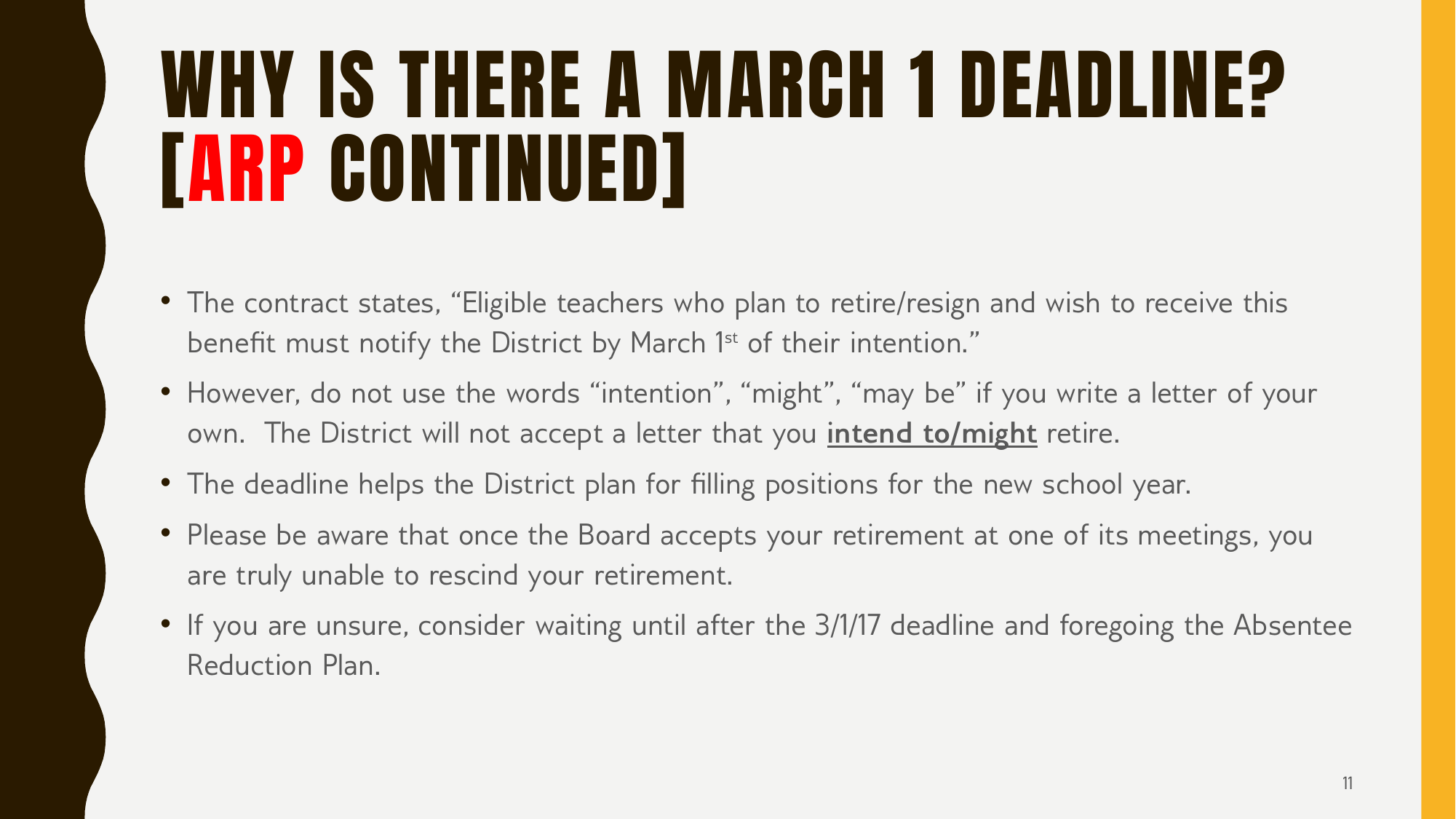

# Why is there a March 1 deadline? [arp continued]
The contract states, “Eligible teachers who plan to retire/resign and wish to receive this benefit must notify the District by March 1st of their intention.”
However, do not use the words “intention”, “might”, “may be” if you write a letter of your own.  The District will not accept a letter that you intend to/might retire.
The deadline helps the District plan for filling positions for the new school year.
Please be aware that once the Board accepts your retirement at one of its meetings, you are truly unable to rescind your retirement.
If you are unsure, consider waiting until after the 3/1/17 deadline and foregoing the Absentee Reduction Plan.

11